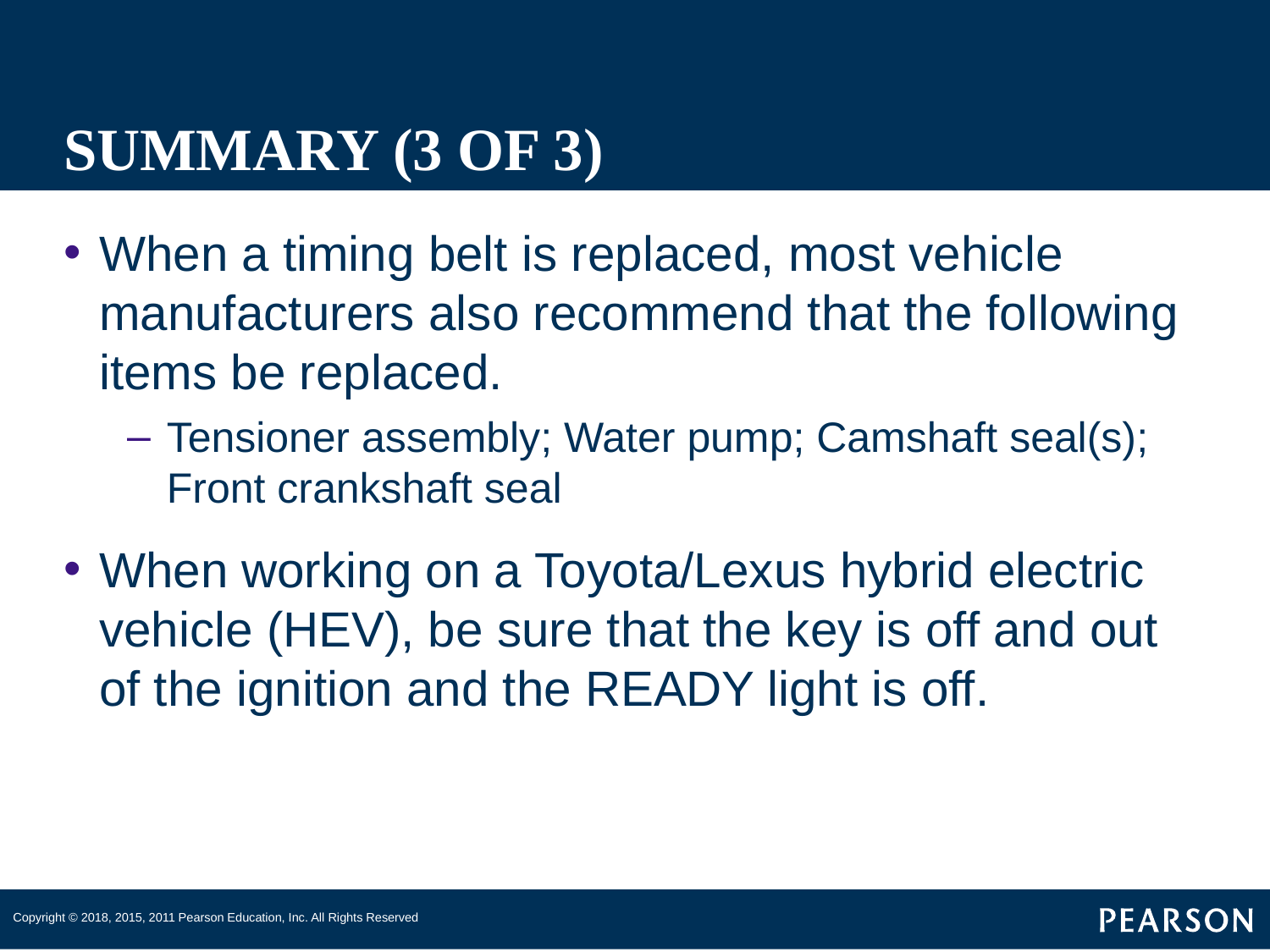

# SUMMARY (3 OF 3)
When a timing belt is replaced, most vehicle manufacturers also recommend that the following items be replaced.
Tensioner assembly; Water pump; Camshaft seal(s); Front crankshaft seal
When working on a Toyota/Lexus hybrid electric vehicle (HEV), be sure that the key is off and out of the ignition and the READY light is off.